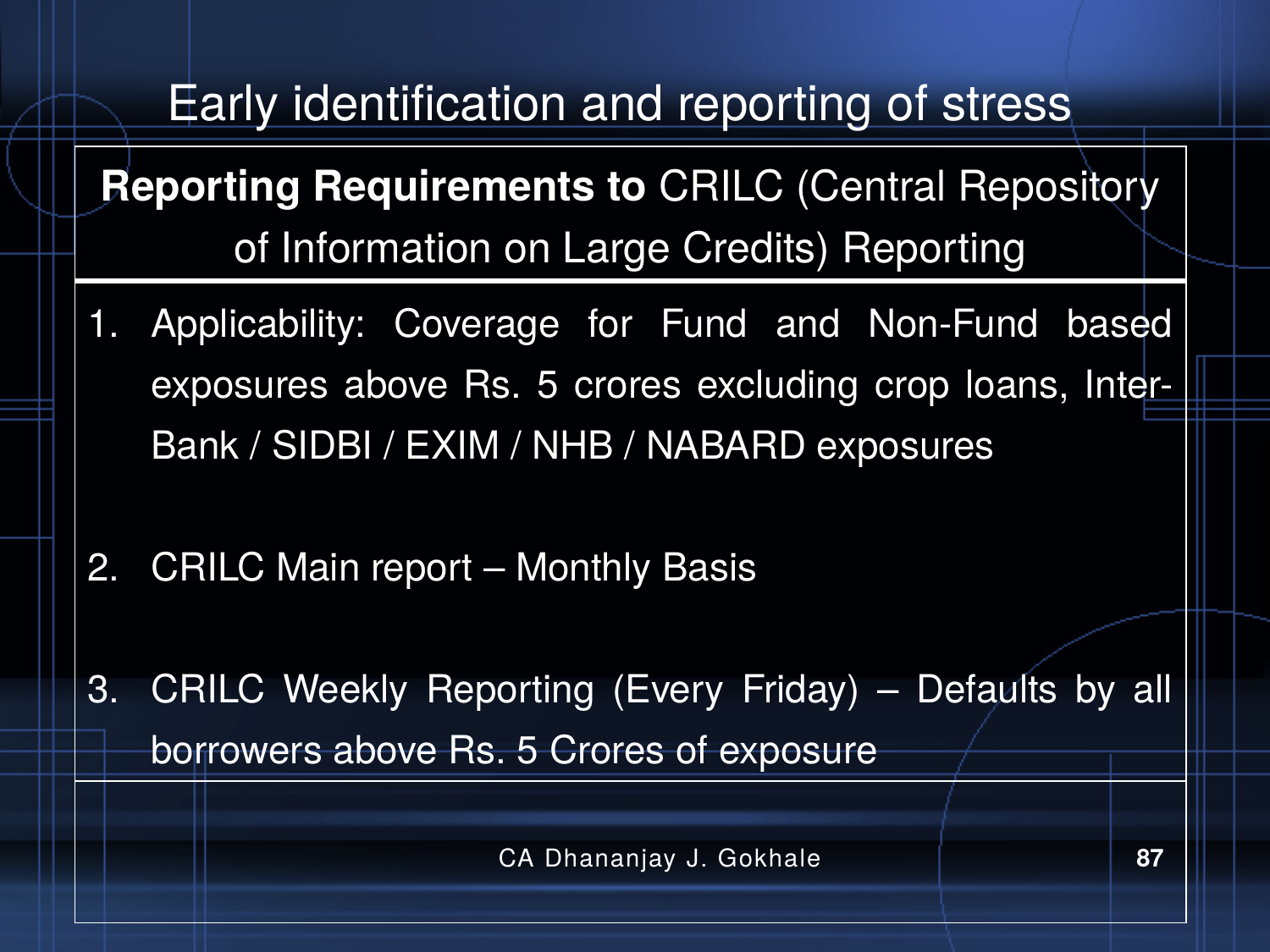

# Early identification and reporting of stress
| Reporting Requirements to CRILC (Central Repository of Information on Large Credits) Reporting |
| --- |
| Applicability: Coverage for Fund and Non-Fund based exposures above Rs. 5 crores excluding crop loans, Inter-Bank / SIDBI / EXIM / NHB / NABARD exposures CRILC Main report – Monthly Basis CRILC Weekly Reporting (Every Friday) – Defaults by all borrowers above Rs. 5 Crores of exposure |
|  |
CA Dhananjay J. Gokhale
87